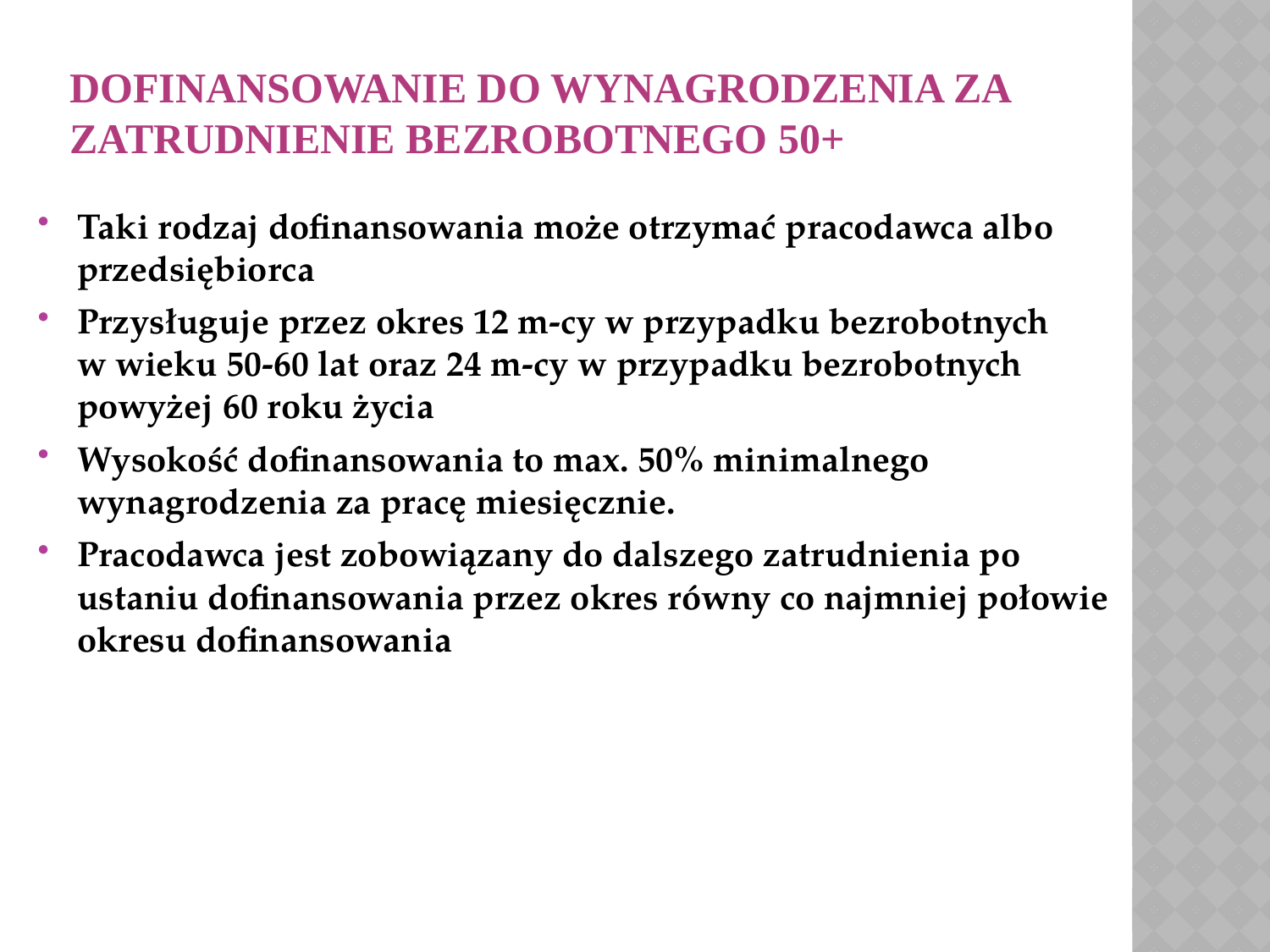

# DOFINANSOWANIE DO WYNAGRODZENIA ZA ZATRUDNIENIE BEZROBOTNEGO 50+
Taki rodzaj dofinansowania może otrzymać pracodawca albo przedsiębiorca
Przysługuje przez okres 12 m-cy w przypadku bezrobotnych
w wieku 50-60 lat oraz 24 m-cy w przypadku bezrobotnych powyżej 60 roku życia
Wysokość dofinansowania to max. 50% minimalnego wynagrodzenia za pracę miesięcznie.
Pracodawca jest zobowiązany do dalszego zatrudnienia po ustaniu dofinansowania przez okres równy co najmniej połowie okresu dofinansowania